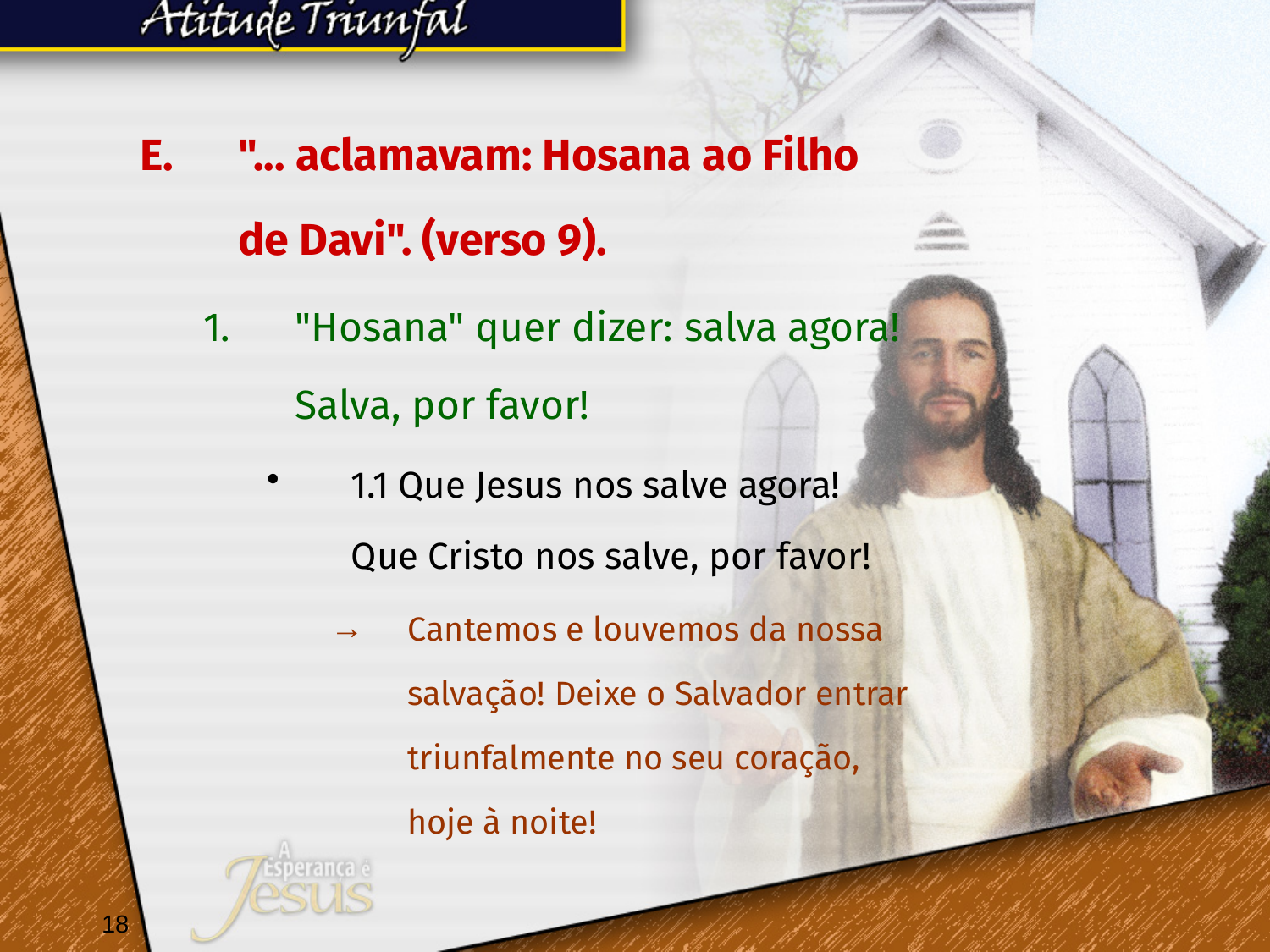

"... aclamavam: Hosana ao Filho de Davi". (verso 9).
"Hosana" quer dizer: salva agora! Salva, por favor!
1.1 Que Jesus nos salve agora! Que Cristo nos salve, por favor!
Cantemos e louvemos da nossa salvação! Deixe o Salvador entrar triunfalmente no seu coração, hoje à noite!
18